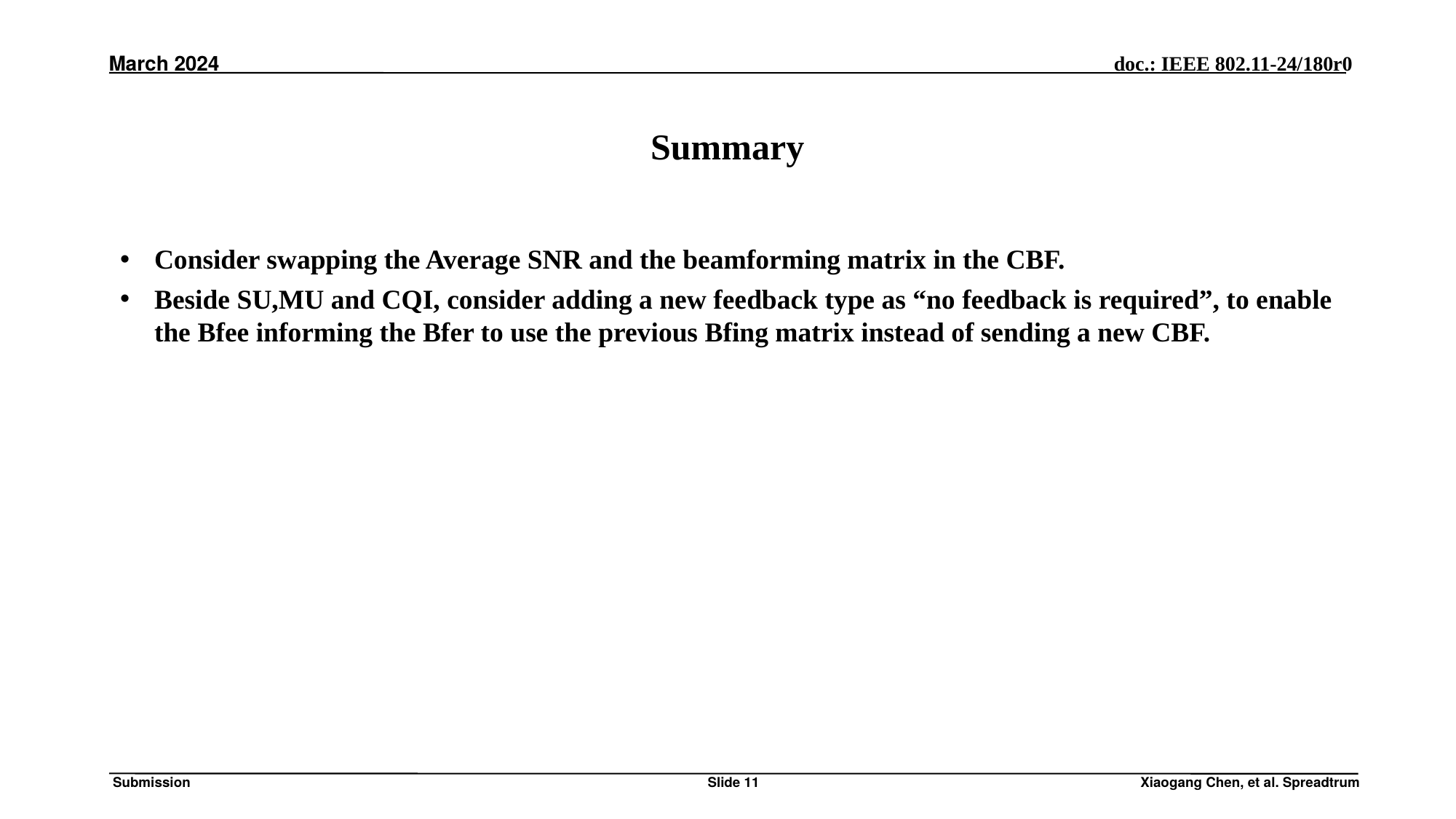

March 2024
# Summary
Consider swapping the Average SNR and the beamforming matrix in the CBF.
Beside SU,MU and CQI, consider adding a new feedback type as “no feedback is required”, to enable the Bfee informing the Bfer to use the previous Bfing matrix instead of sending a new CBF.
Slide 11
Xiaogang Chen, et al. Spreadtrum